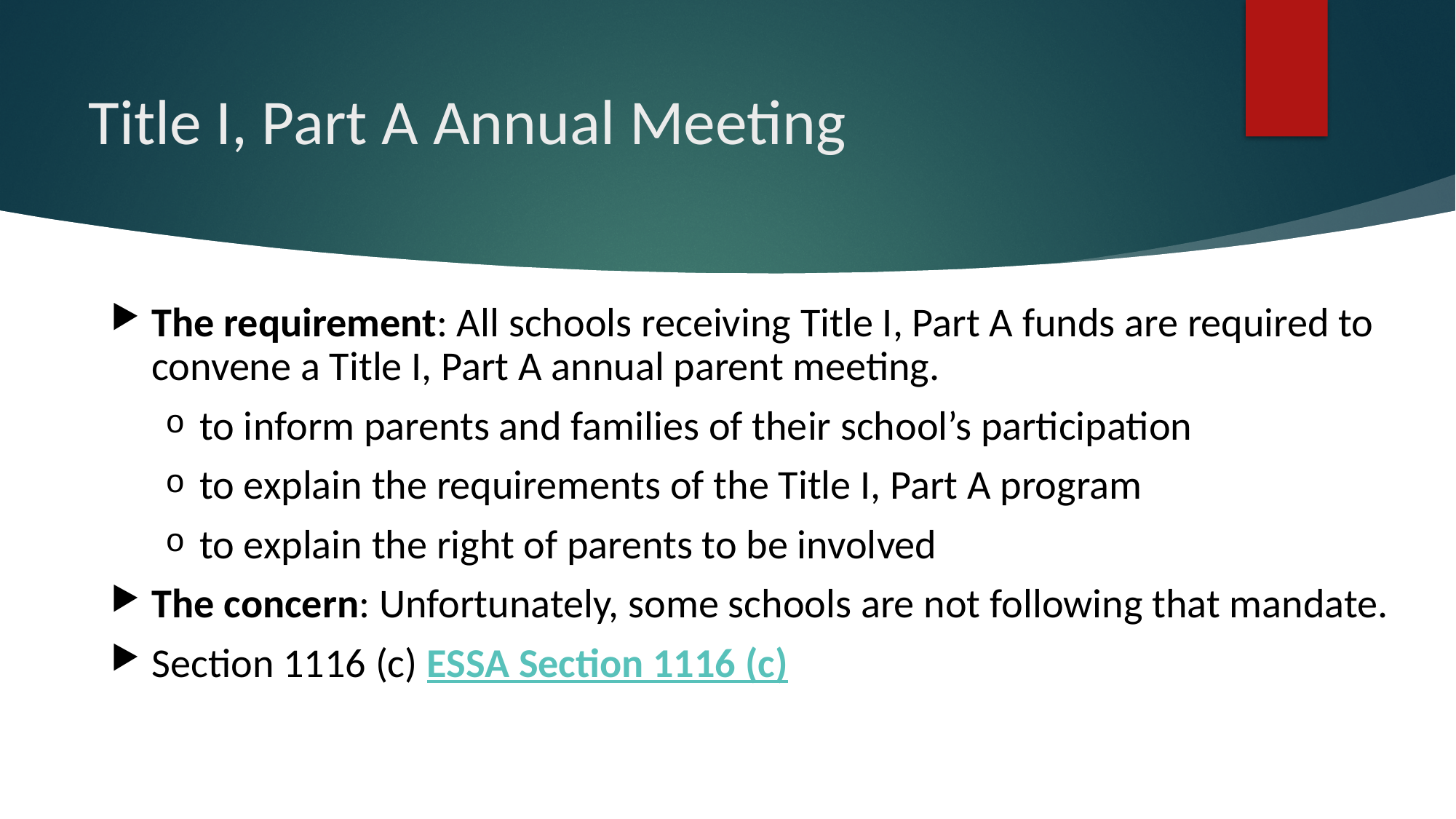

# Title I, Part A Annual Meeting

The requirement: All schools receiving Title I, Part A funds are required to convene a Title I, Part A annual parent meeting.
to inform parents and families of their school’s participation
to explain the requirements of the Title I, Part A program
to explain the right of parents to be involved
The concern: Unfortunately, some schools are not following that mandate.
Section 1116 (c) ESSA Section 1116 (c)